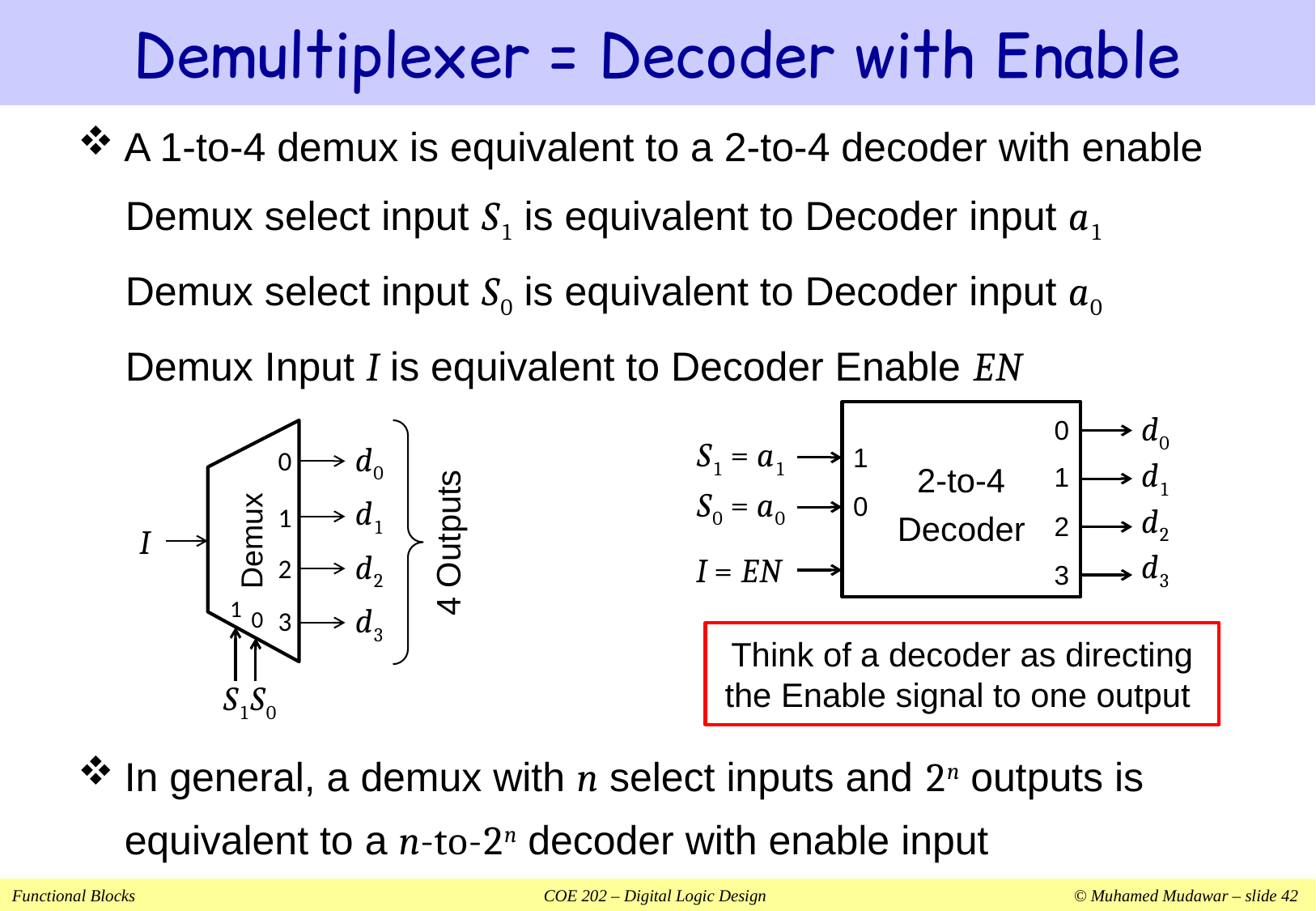

# Demultiplexer = Decoder with Enable
A 1-to-4 demux is equivalent to a 2-to-4 decoder with enable
Demux select input S1 is equivalent to Decoder input a1
Demux select input S0 is equivalent to Decoder input a0
Demux Input I is equivalent to Decoder Enable EN
2-to-4
Decoder
d0
0
1
2
3
S1 = a1
S0 = a0
I = EN
1
0
d1
d2
d3
Demux

d0
d1
d2
d3
0
1
I
4 Outputs
2
1
0
3
S1S0
Think of a decoder as directing the Enable signal to one output
In general, a demux with n select inputs and 2n outputs is equivalent to a n-to-2n decoder with enable input